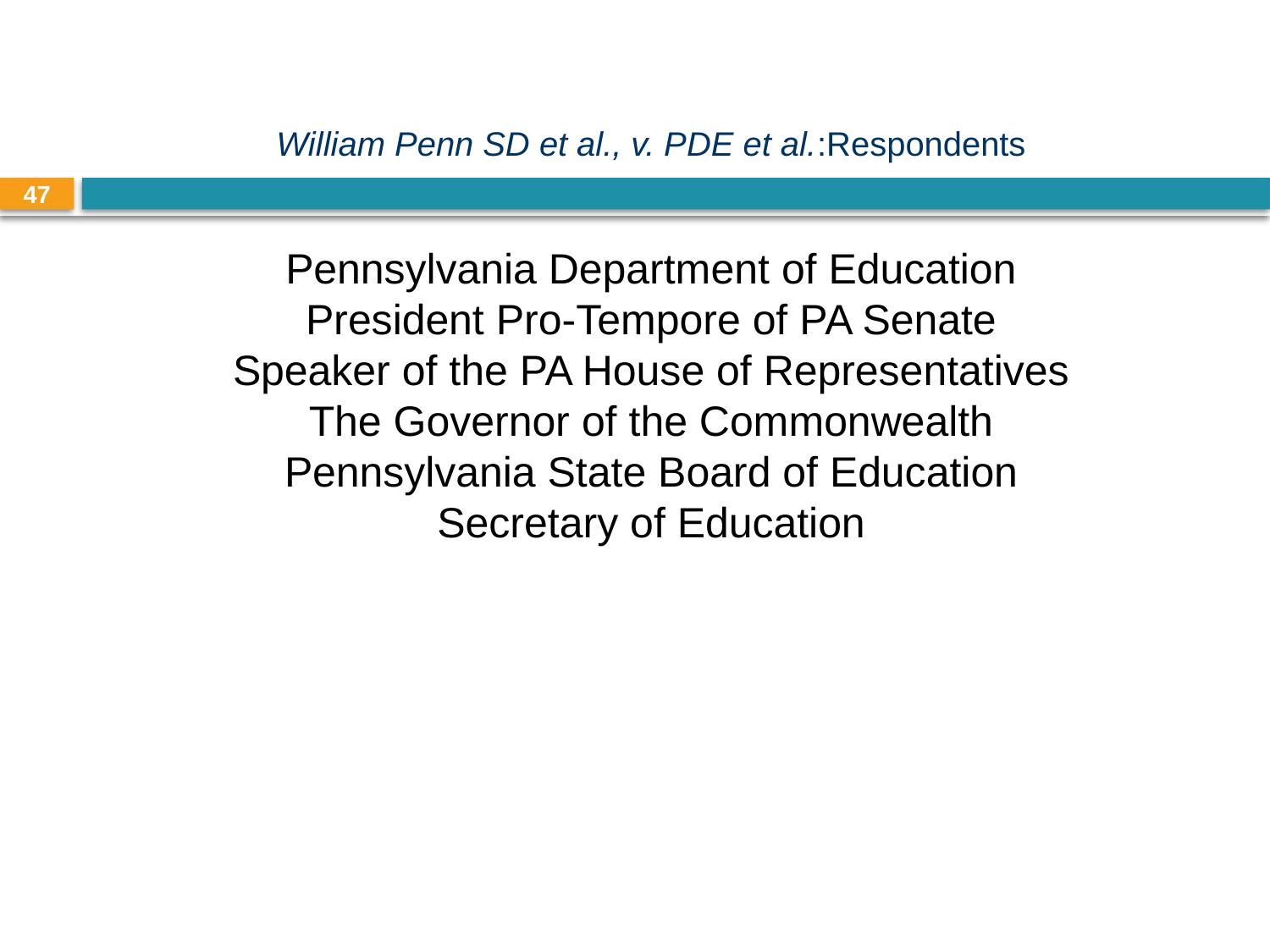

# William Penn SD et al., v. PDE et al.:Respondents
47
Pennsylvania Department of Education
President Pro-Tempore of PA Senate
Speaker of the PA House of Representatives
The Governor of the Commonwealth
Pennsylvania State Board of Education
Secretary of Education